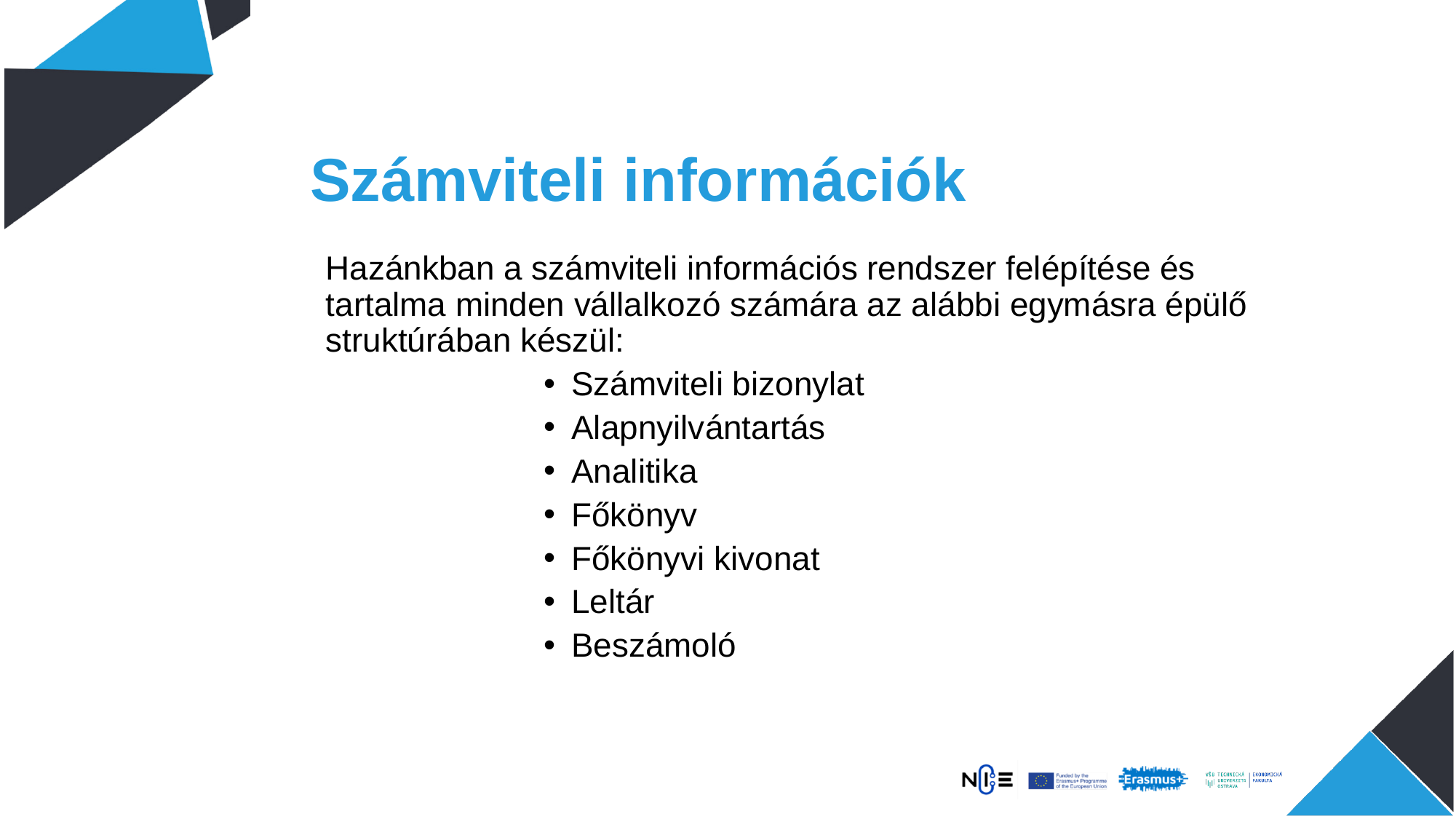

# Számviteli információk
Hazánkban a számviteli információs rendszer felépítése és tartalma minden vállalkozó számára az alábbi egymásra épülő struktúrában készül:
Számviteli bizonylat
Alapnyilvántartás
Analitika
Főkönyv
Főkönyvi kivonat
Leltár
Beszámoló